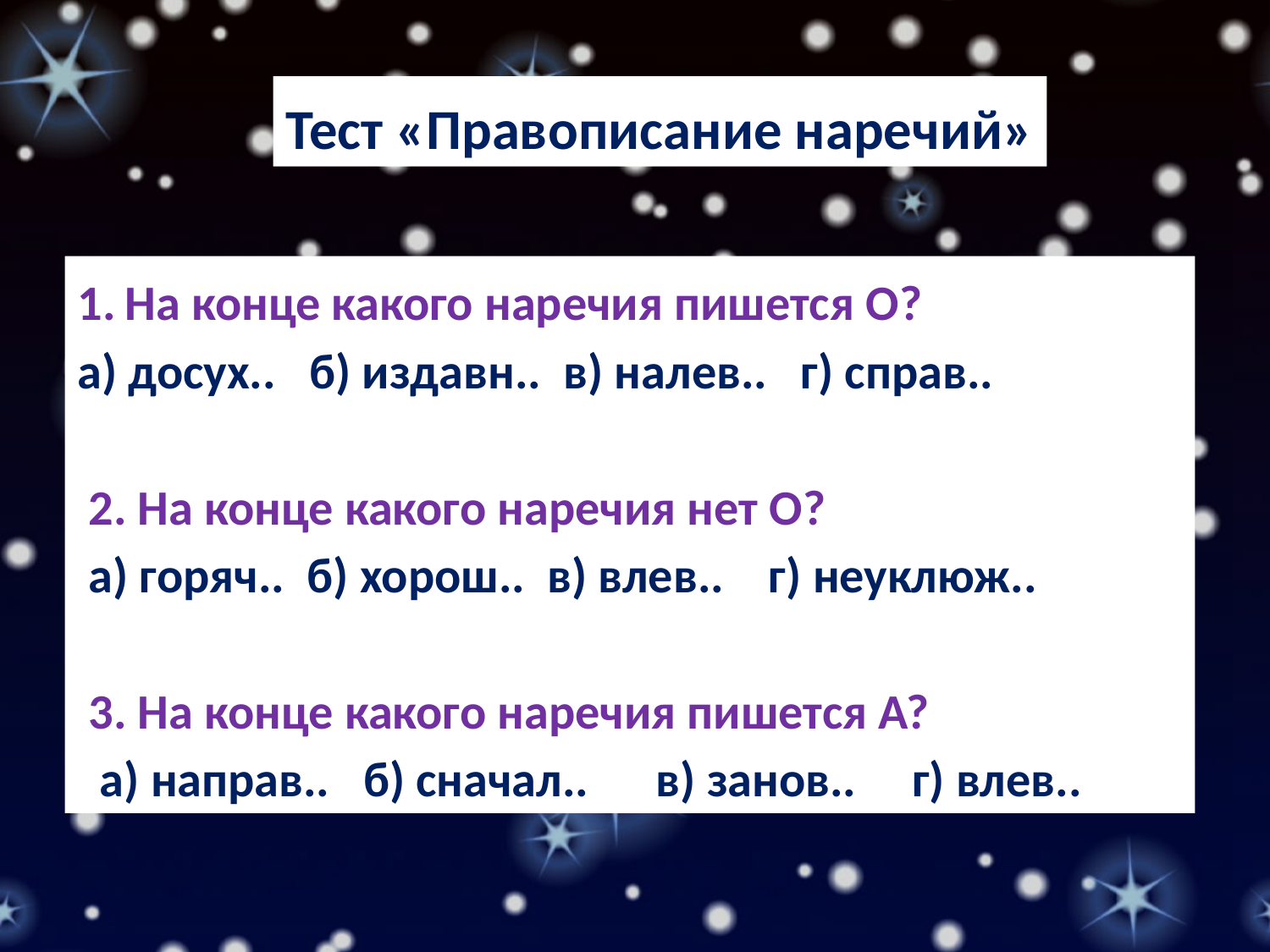

Тест «Правописание наречий»
На конце какого наречия пишется О?
а) досух..   б) издавн..  в) налев..   г) справ..

 2. На конце какого наречия нет О?
 а) горяч..  б) хорош..  в) влев..    г) неуклюж..

 3. На конце какого наречия пишется А?
  а) направ..   б) сначал..      в) занов..     г) влев..